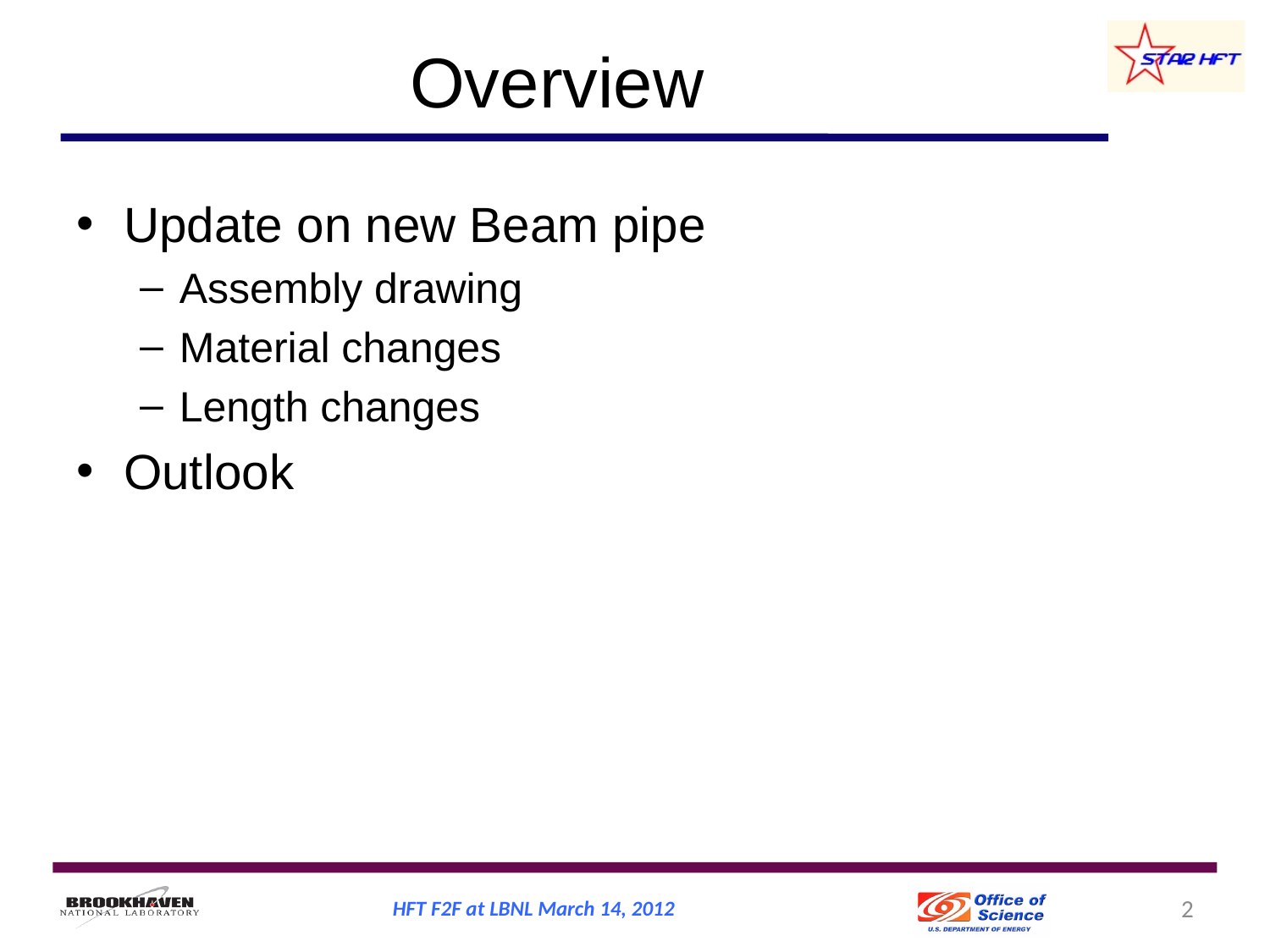

# Overview
Update on new Beam pipe
Assembly drawing
Material changes
Length changes
Outlook
HFT F2F at LBNL March 14, 2012
2